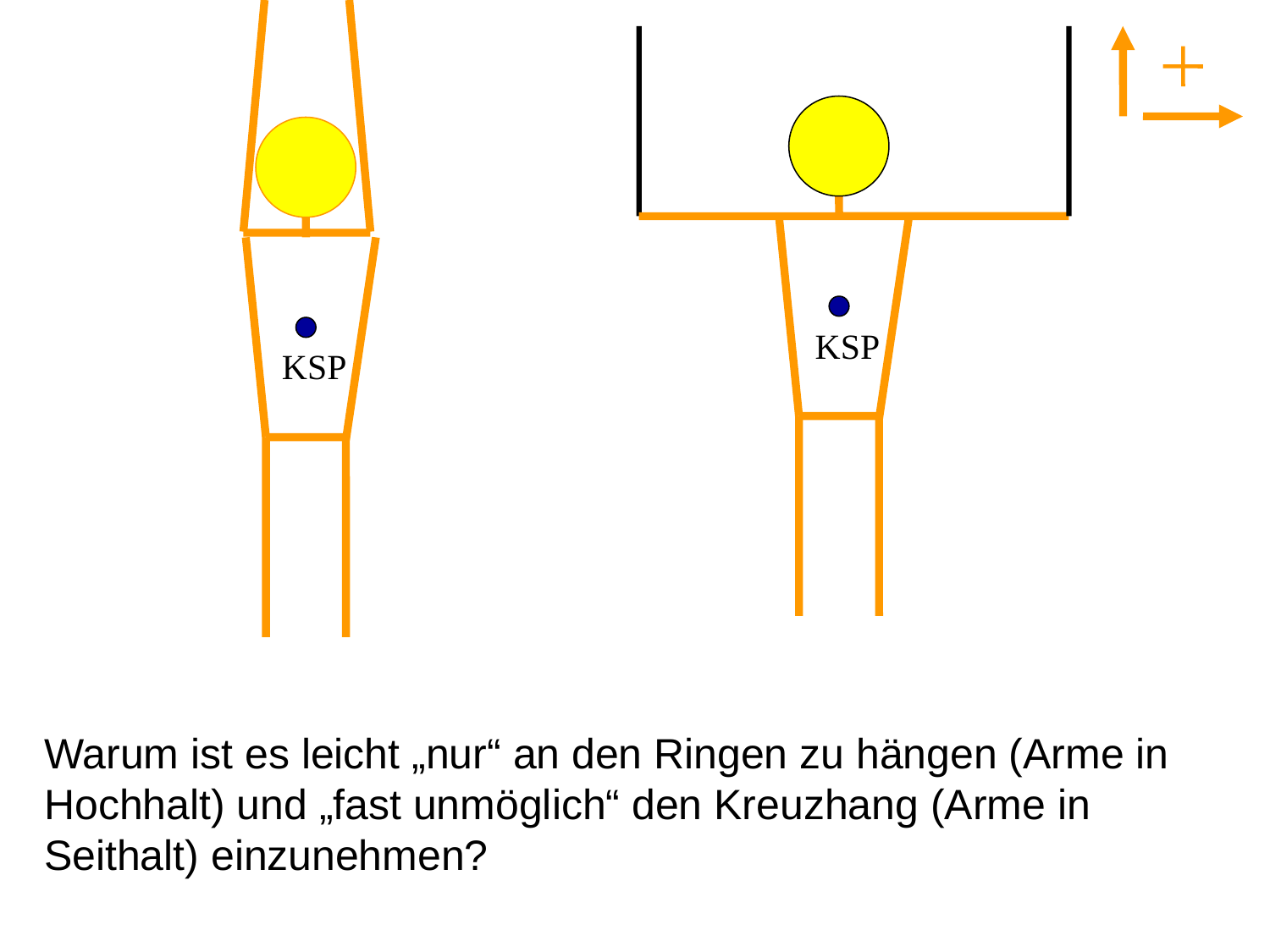

KSP
KSP

Warum ist es leicht „nur“ an den Ringen zu hängen (Arme in Hochhalt) und „fast unmöglich“ den Kreuzhang (Arme in Seithalt) einzunehmen?